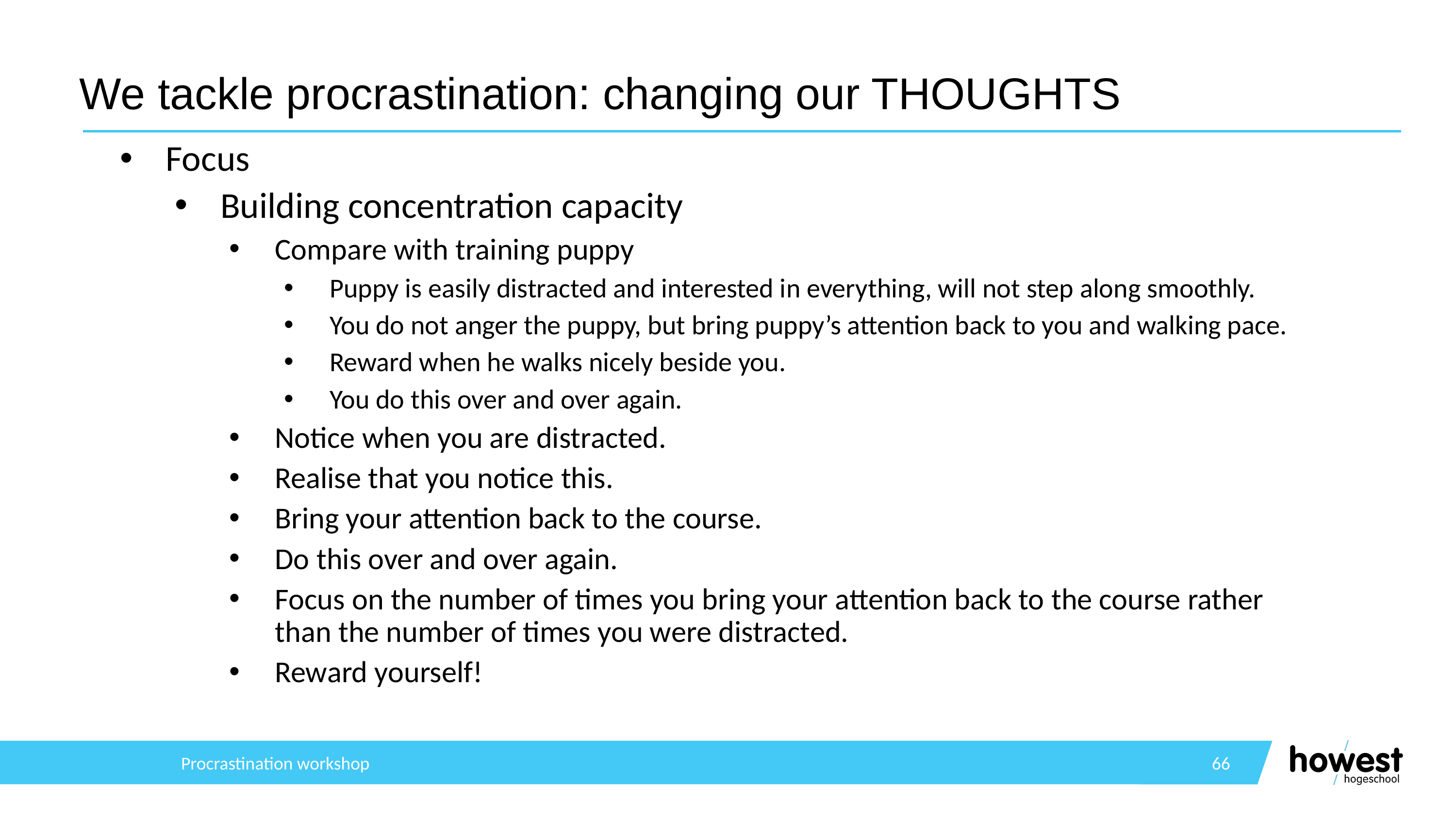

# We tackle procrastination: changing our THOUGHTS
Focus
Building concentration capacity
Compare with training puppy
Puppy is easily distracted and interested in everything, will not step along smoothly.
You do not anger the puppy, but bring puppy’s attention back to you and walking pace.
Reward when he walks nicely beside you.
You do this over and over again.
Notice when you are distracted.
Realise that you notice this.
Bring your attention back to the course.
Do this over and over again.
Focus on the number of times you bring your attention back to the course rather than the number of times you were distracted.
Reward yourself!

Procrastination workshop
66